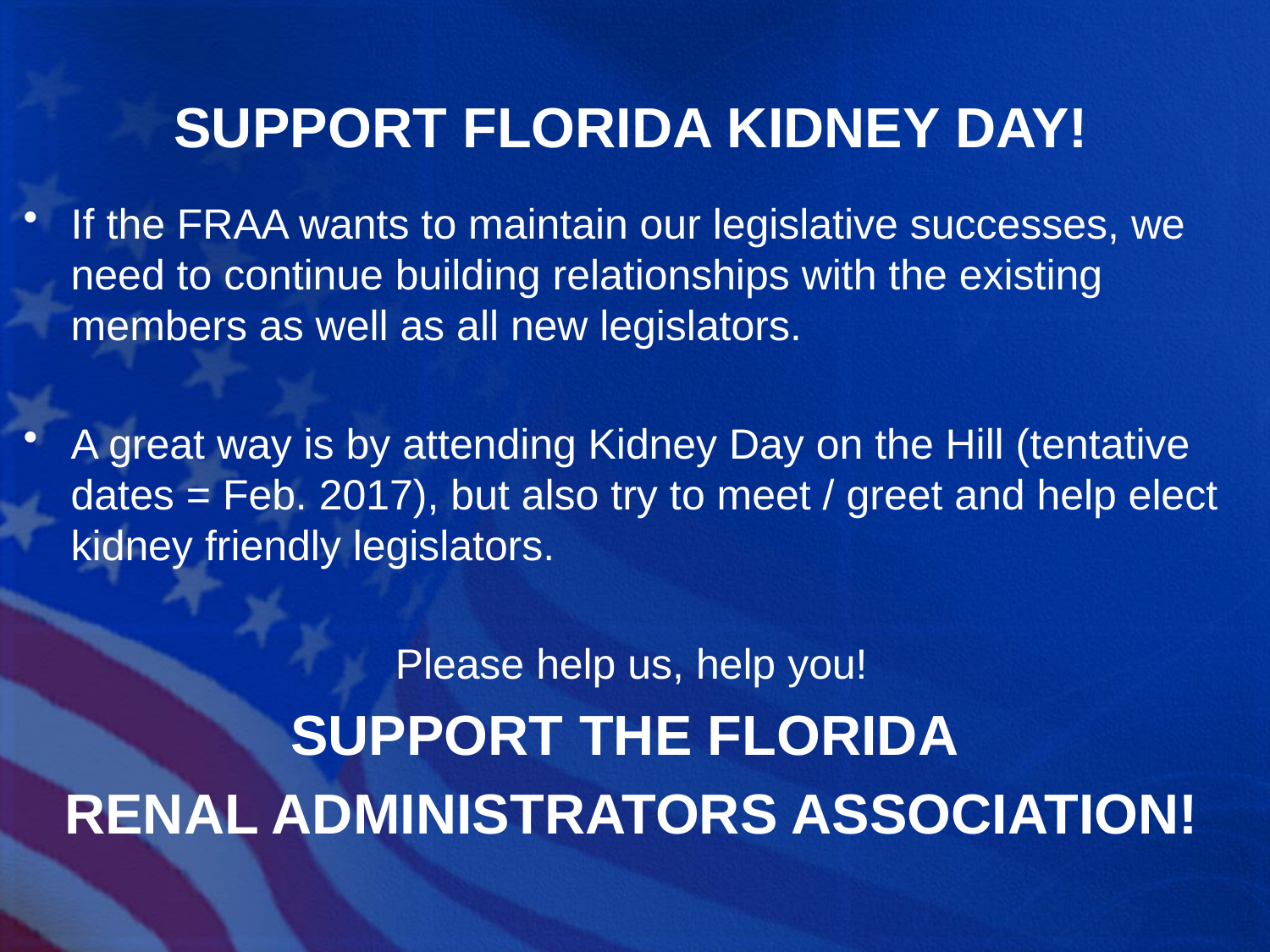

# SUPPORT FLORIDA KIDNEY DAY!
If the FRAA wants to maintain our legislative successes, we need to continue building relationships with the existing members as well as all new legislators.

A great way is by attending Kidney Day on the Hill (tentative dates = Feb. 2017), but also try to meet / greet and help elect kidney friendly legislators.

Please help us, help you!
SUPPORT THE FLORIDA
RENAL ADMINISTRATORS ASSOCIATION!

    PLEASE SUPPORT  THE FLORIDA RENAL COALTION!